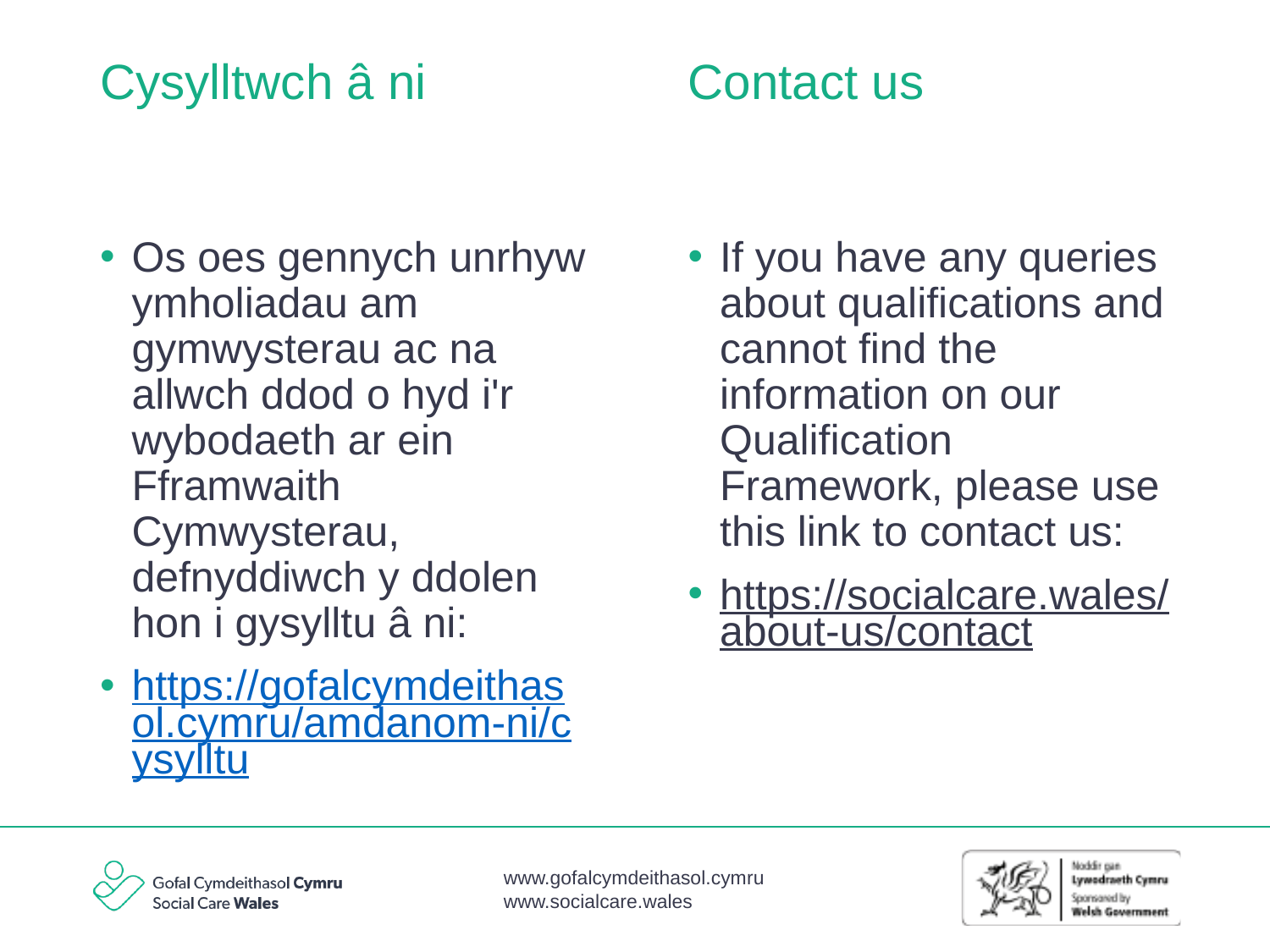

Contact us
# Cysylltwch â ni
Os oes gennych unrhyw ymholiadau am gymwysterau ac na allwch ddod o hyd i'r wybodaeth ar ein Fframwaith Cymwysterau, defnyddiwch y ddolen hon i gysylltu â ni:
https://gofalcymdeithasol.cymru/amdanom-ni/cysylltu

If you have any queries about qualifications and cannot find the information on our Qualification Framework, please use this link to contact us:
https://socialcare.wales/about-us/contact